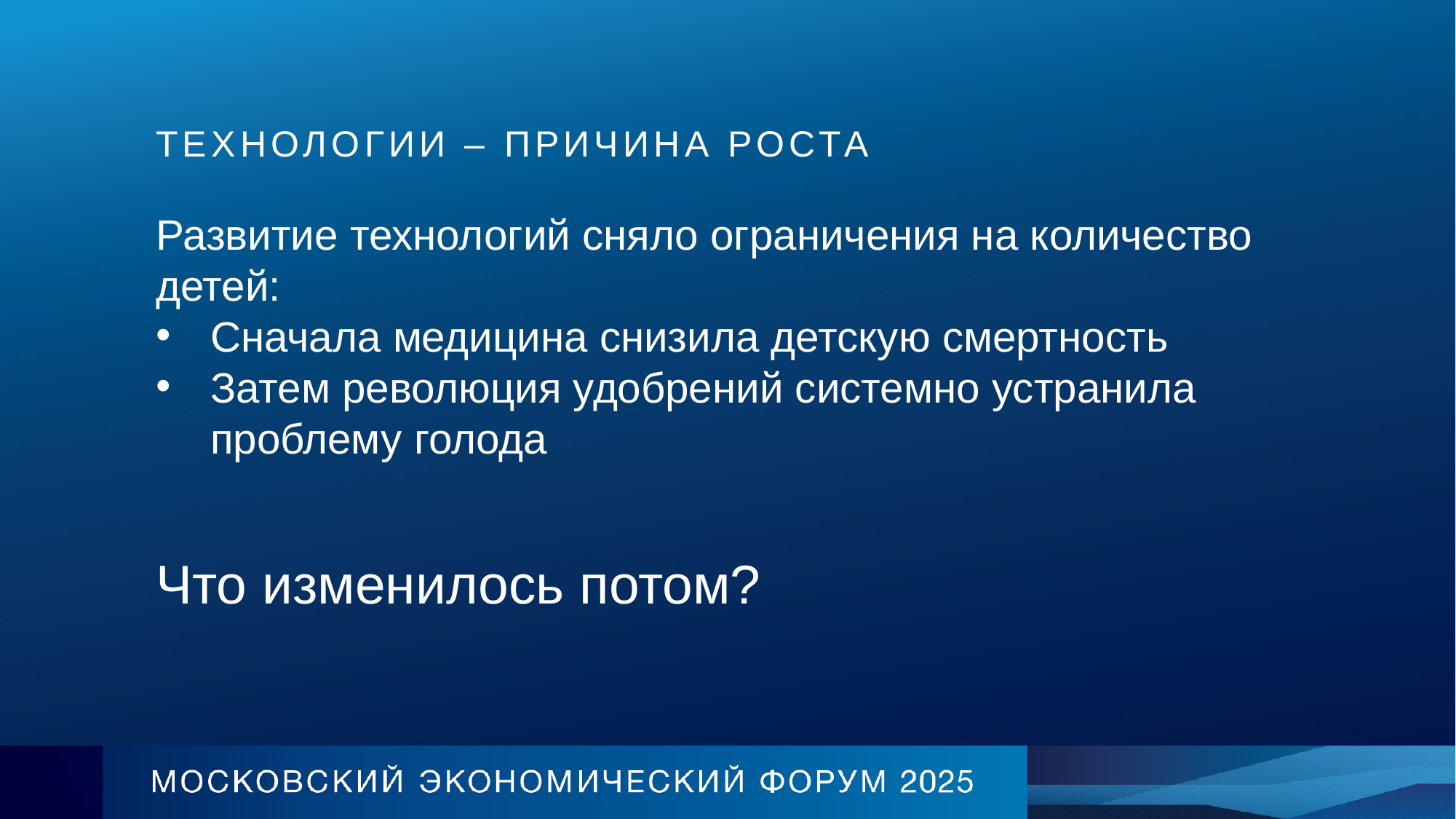

Технологии – причина роста

Развитие технологий сняло ограничения на количество детей:
Сначала медицина снизила детскую смертность
Затем революция удобрений системно устранила проблему голода

Что изменилось потом?